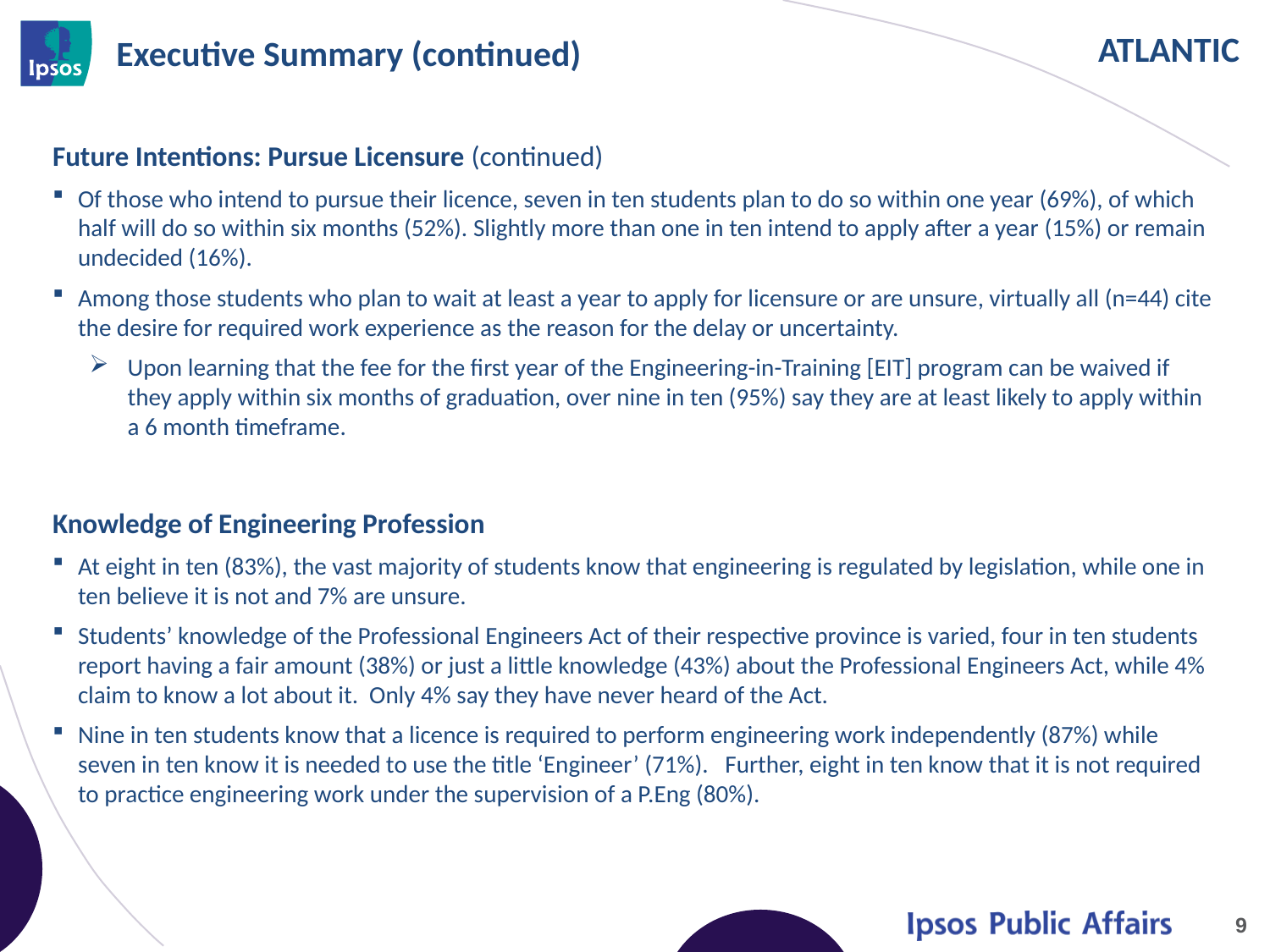

# Executive Summary (continued)
Future Intentions: Pursue Licensure (continued)
Of those who intend to pursue their licence, seven in ten students plan to do so within one year (69%), of which half will do so within six months (52%). Slightly more than one in ten intend to apply after a year (15%) or remain undecided (16%).
Among those students who plan to wait at least a year to apply for licensure or are unsure, virtually all (n=44) cite the desire for required work experience as the reason for the delay or uncertainty.
Upon learning that the fee for the first year of the Engineering-in-Training [EIT] program can be waived if they apply within six months of graduation, over nine in ten (95%) say they are at least likely to apply within a 6 month timeframe.

Knowledge of Engineering Profession
At eight in ten (83%), the vast majority of students know that engineering is regulated by legislation, while one in ten believe it is not and 7% are unsure.
Students’ knowledge of the Professional Engineers Act of their respective province is varied, four in ten students report having a fair amount (38%) or just a little knowledge (43%) about the Professional Engineers Act, while 4% claim to know a lot about it.  Only 4% say they have never heard of the Act.
Nine in ten students know that a licence is required to perform engineering work independently (87%) while seven in ten know it is needed to use the title ‘Engineer’ (71%).   Further, eight in ten know that it is not required to practice engineering work under the supervision of a P.Eng (80%).

9